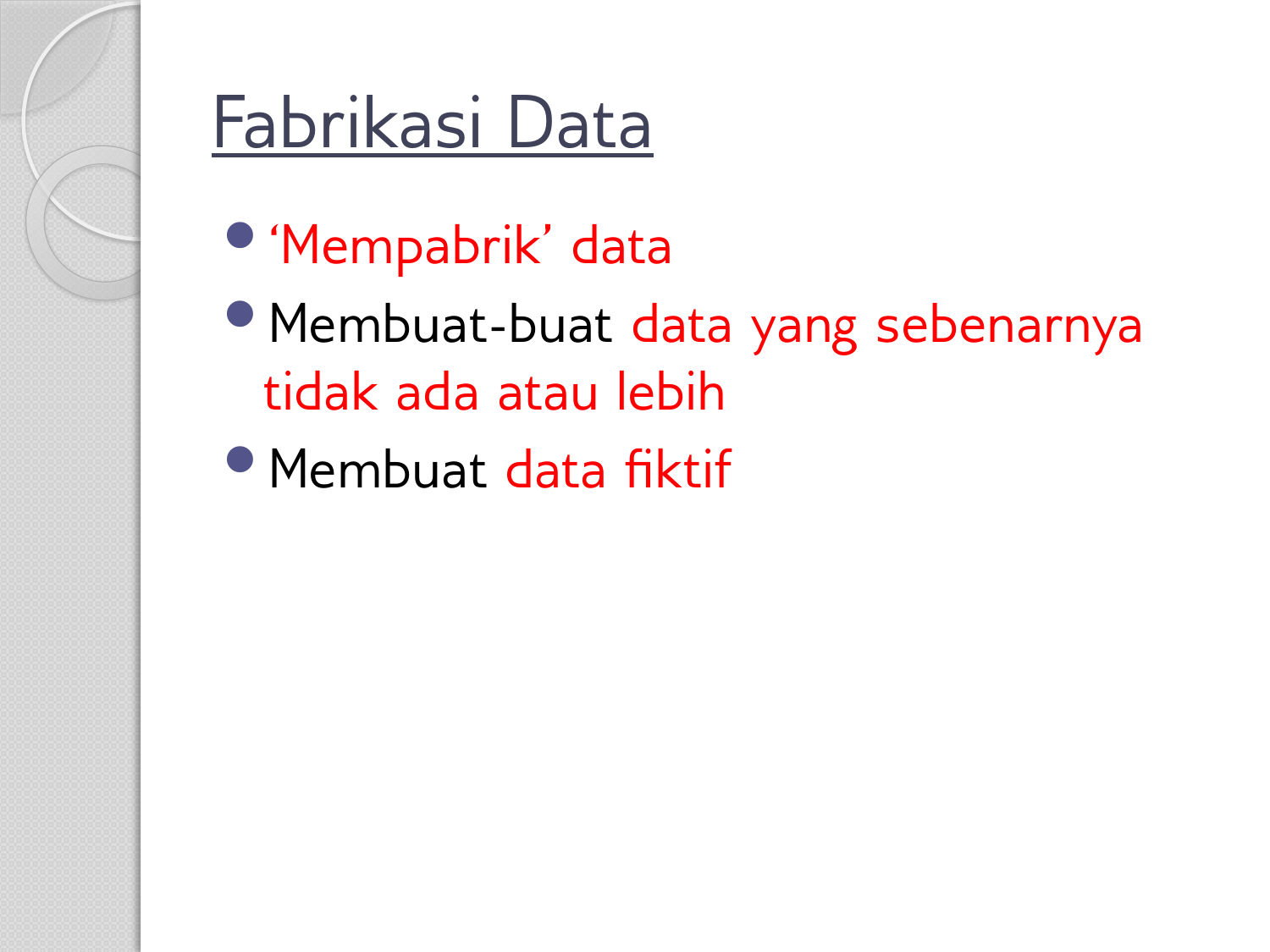

# Fabrikasi Data
‘Mempabrik’ data
Membuat-buat data yang sebenarnya tidak ada atau lebih
Membuat data fiktif